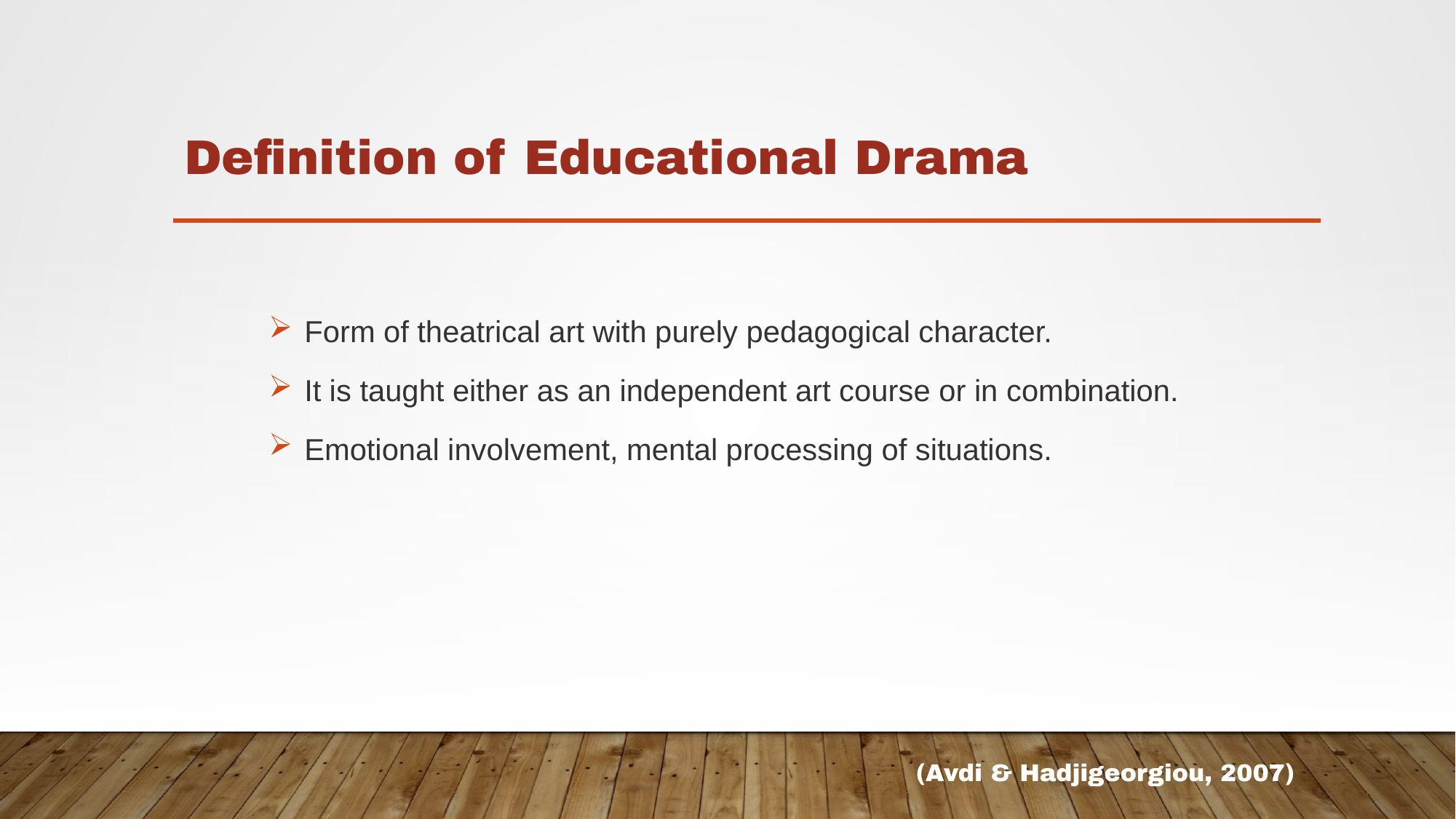

# Definition of Educational Drama
 Form of theatrical art with purely pedagogical character.
 It is taught either as an independent art course or in combination.
 Emotional involvement, mental processing of situations.
(Avdi & Hadjigeorgiou, 2007)